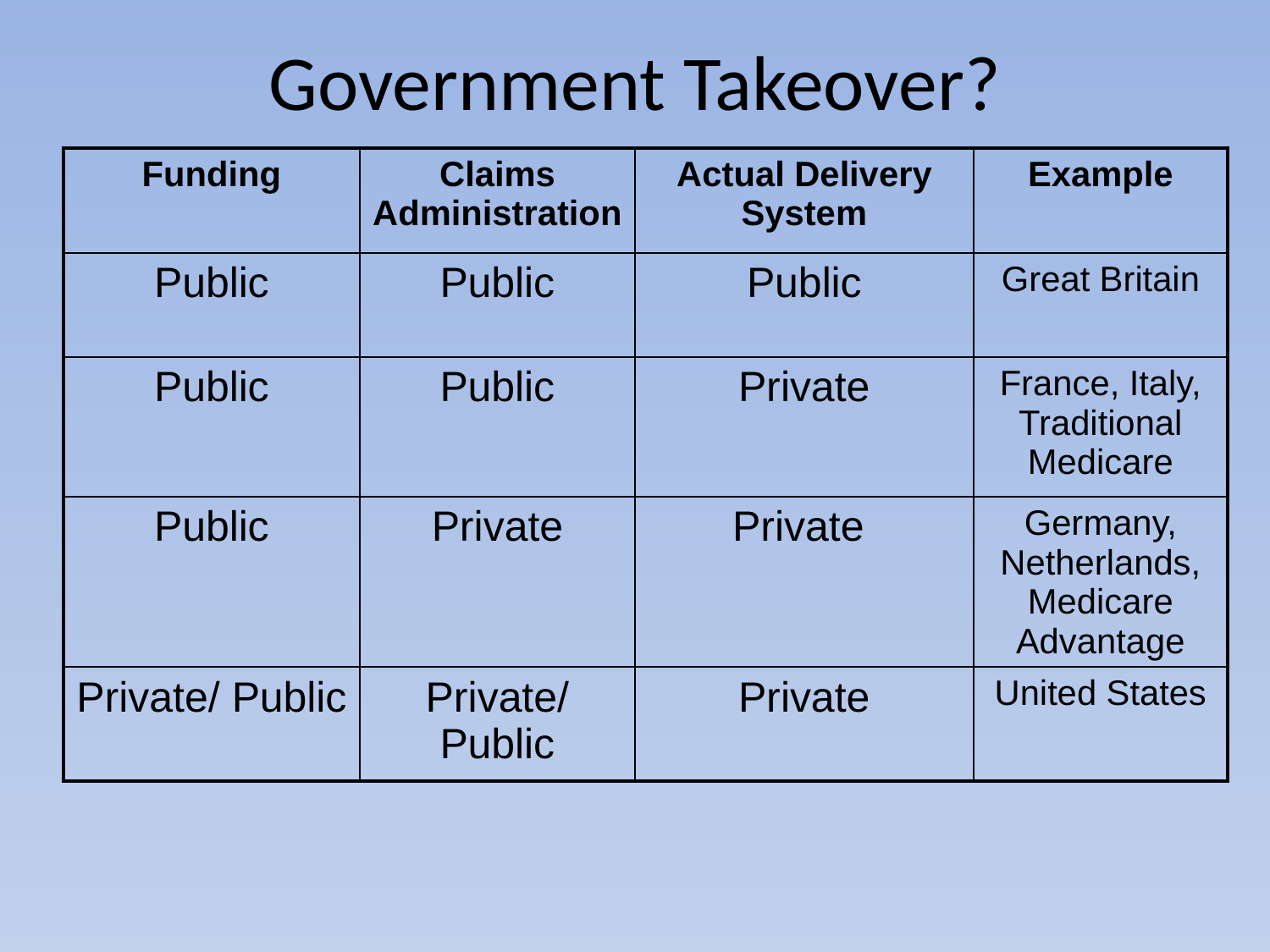

# Government Takeover?
| Funding | Claims Administration | Actual Delivery System | Example |
| --- | --- | --- | --- |
| Public | Public | Public | Great Britain |
| Public | Public | Private | France, Italy, Traditional Medicare |
| Public | Private | Private | Germany, Netherlands, Medicare Advantage |
| Private/ Public | Private/ Public | Private | United States |